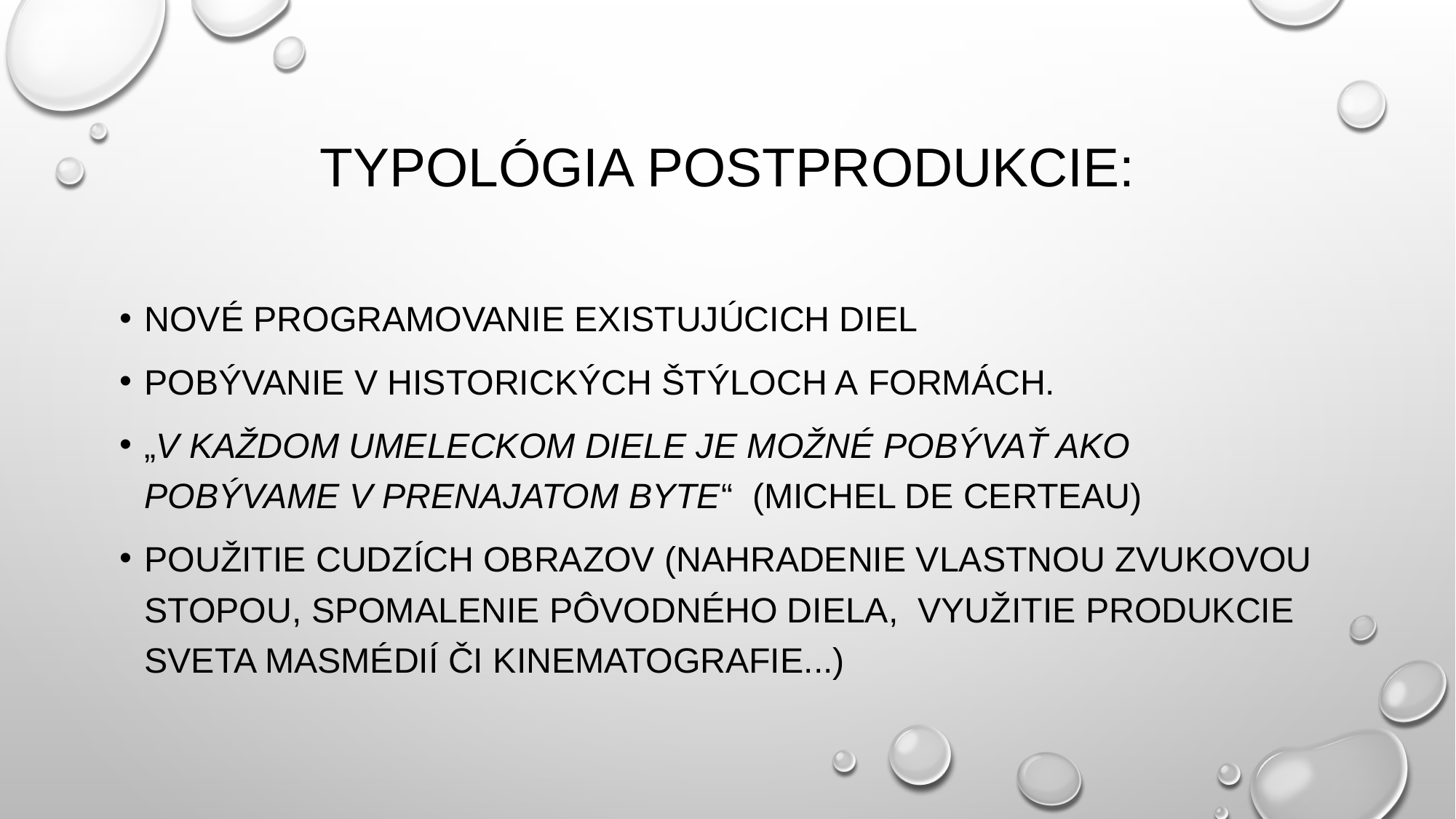

# Typológia postprodukcie:
Nové programovanie existujúcich diel
Pobývanie v historických štýloch a formách.
„V každom umeleckom diele je možné pobývať ako pobývame v prenajatom byte“  (Michel de Certeau)
Použitie cudzích obrazov (nahradenie vlastnou zvukovou stopou, spomalenie pôvodného diela,  využitie produkcie sveta masmédií či kinematografie...)